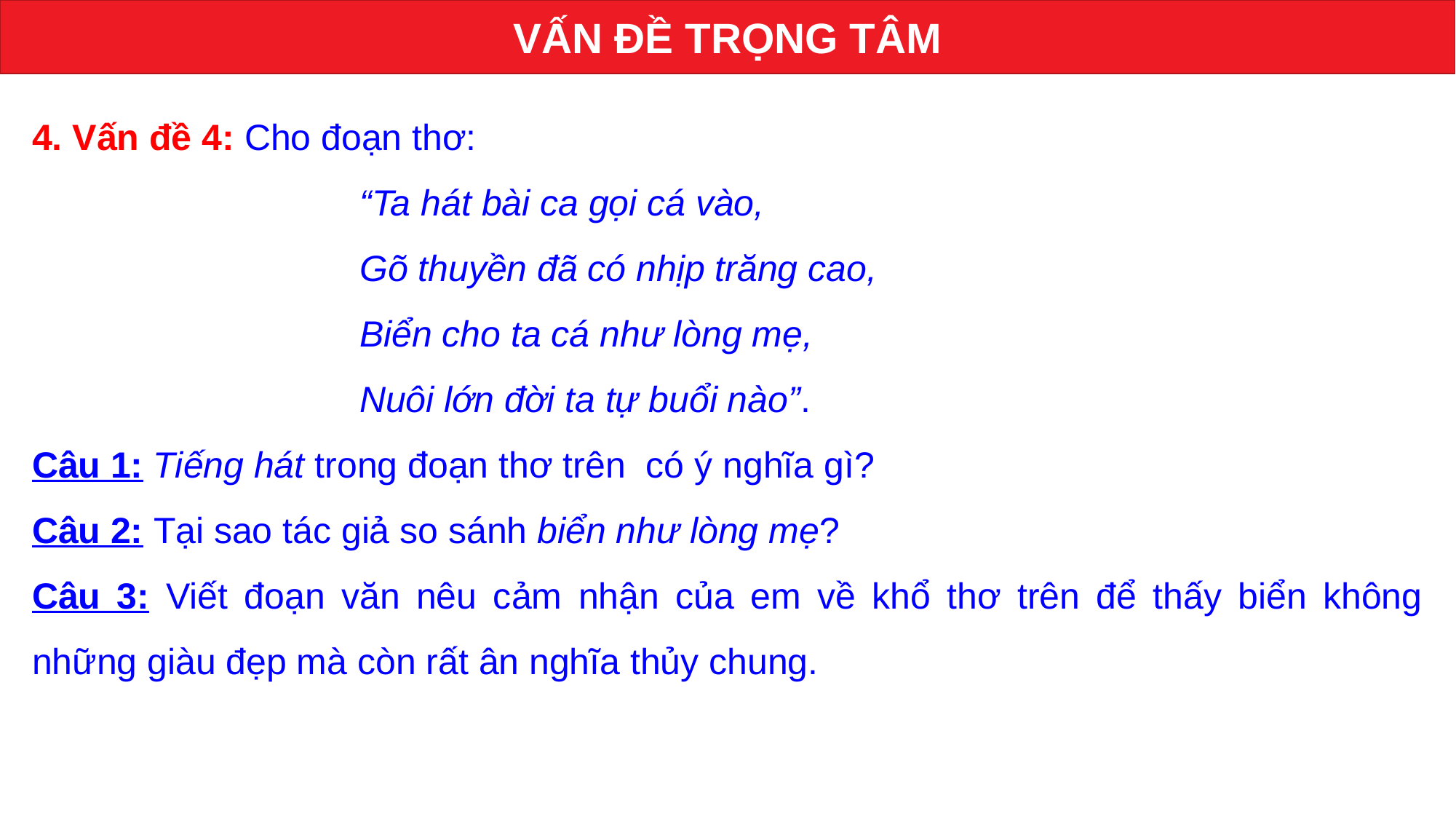

VẤN ĐỀ TRỌNG TÂM
4. Vấn đề 4: Cho đoạn thơ:
“Ta hát bài ca gọi cá vào,
Gõ thuyền đã có nhịp trăng cao,
Biển cho ta cá như lòng mẹ,
Nuôi lớn đời ta tự buổi nào”.
Câu 1: Tiếng hát trong đoạn thơ trên  có ý nghĩa gì?
Câu 2: Tại sao tác giả so sánh biển nh­ư lòng mẹ?
Câu 3: Viết đoạn văn nêu cảm nhận của em về khổ thơ trên để thấy biển không những giàu đẹp mà còn rất ân nghĩa thủy chung.